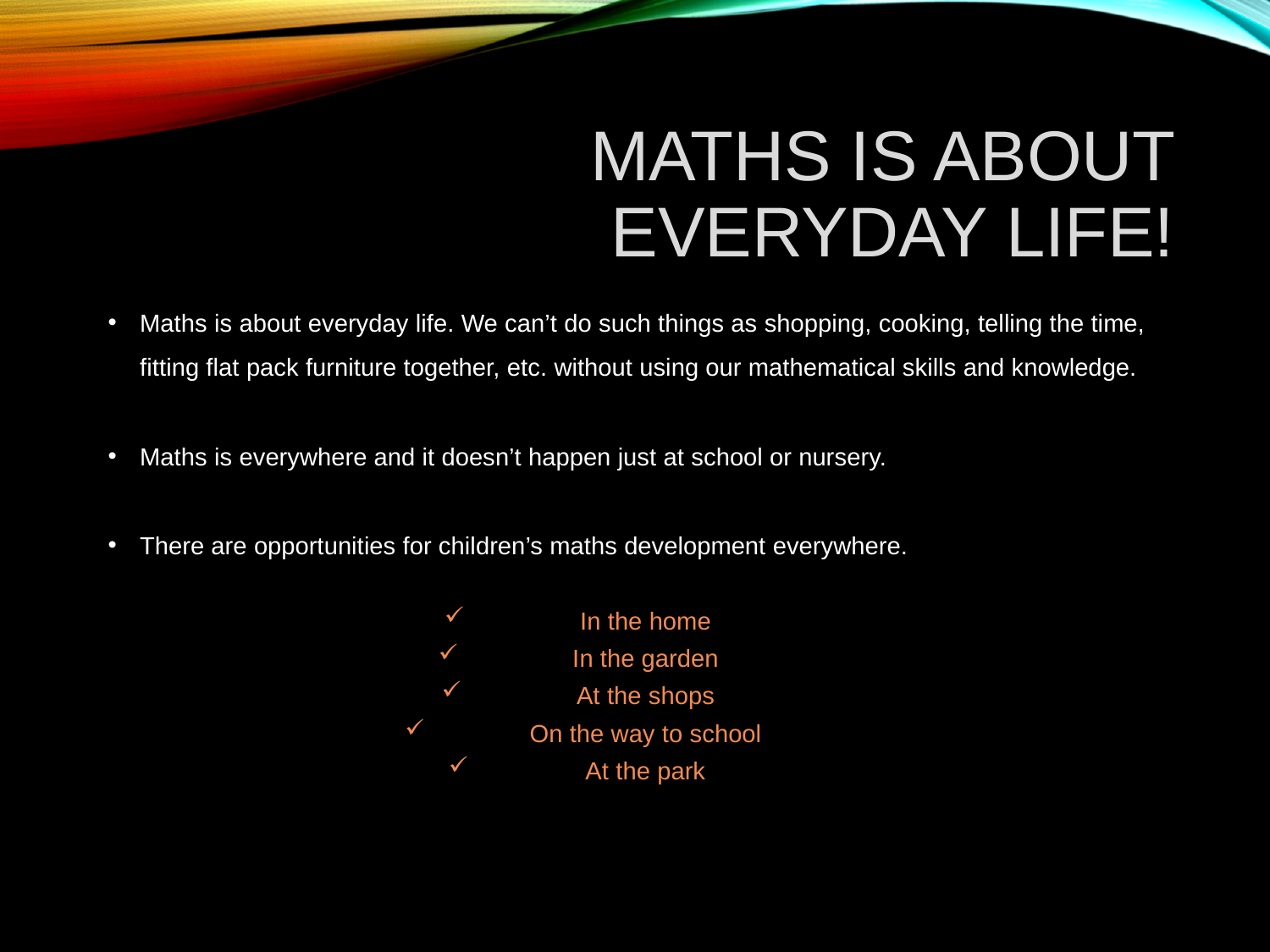

# Maths is about everyday life!
Maths is about everyday life. We can’t do such things as shopping, cooking, telling the time, fitting flat pack furniture together, etc. without using our mathematical skills and knowledge.

Maths is everywhere and it doesn’t happen just at school or nursery.

There are opportunities for children’s maths development everywhere.

In the home
In the garden
At the shops
On the way to school
At the park